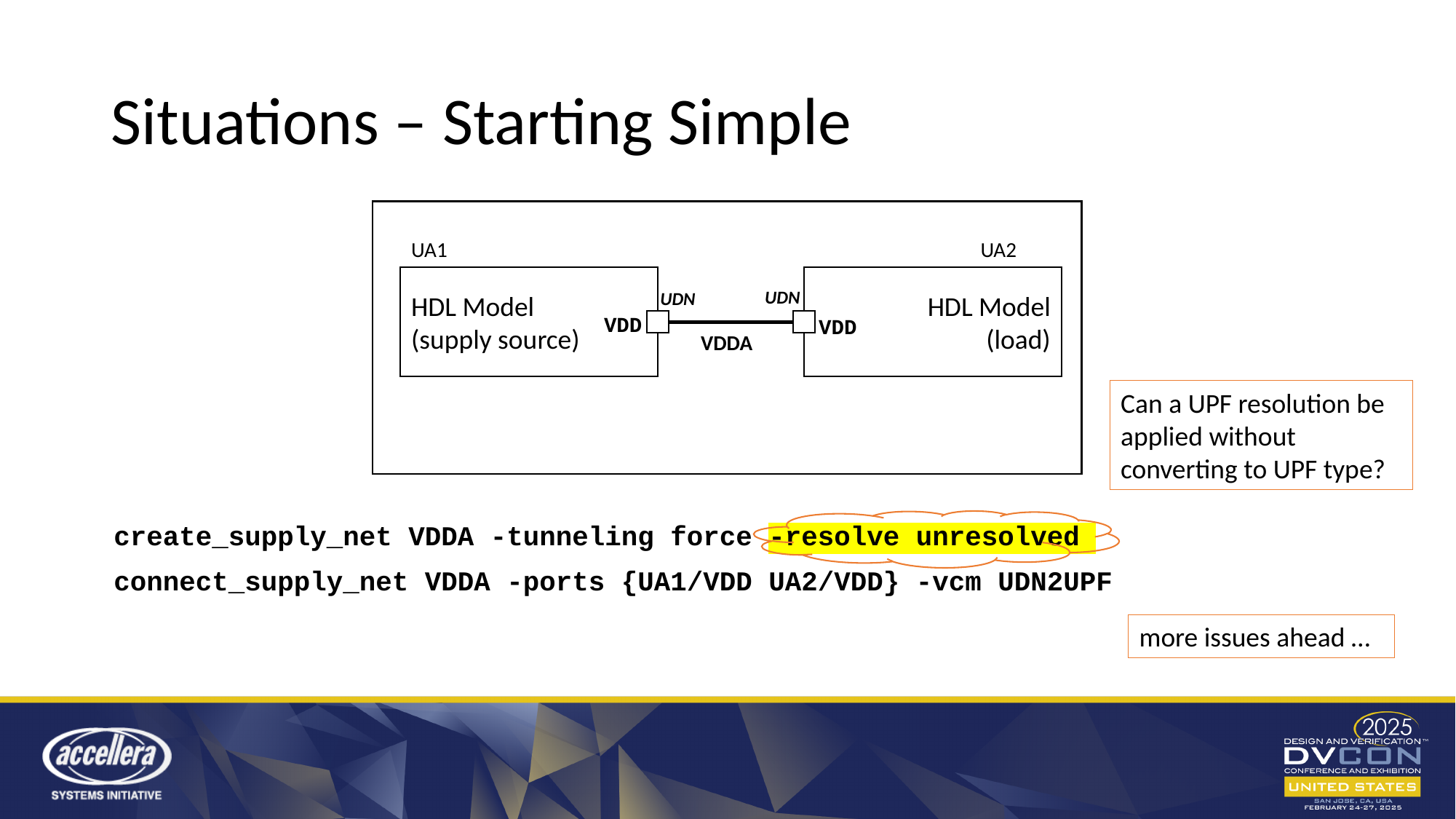

# Situations – Starting Simple

UA1
UA2
HDL Model
(supply source)
HDL Model
(load)
UDN
UDN
VDD
VDD

VDDA
Can a UPF resolution be applied without converting to UPF type?

create_supply_net VDDA -tunneling force -resolve unresolved
connect_supply_net VDDA -ports {UA1/VDD UA2/VDD} -vcm UDN2UPF
more issues ahead …